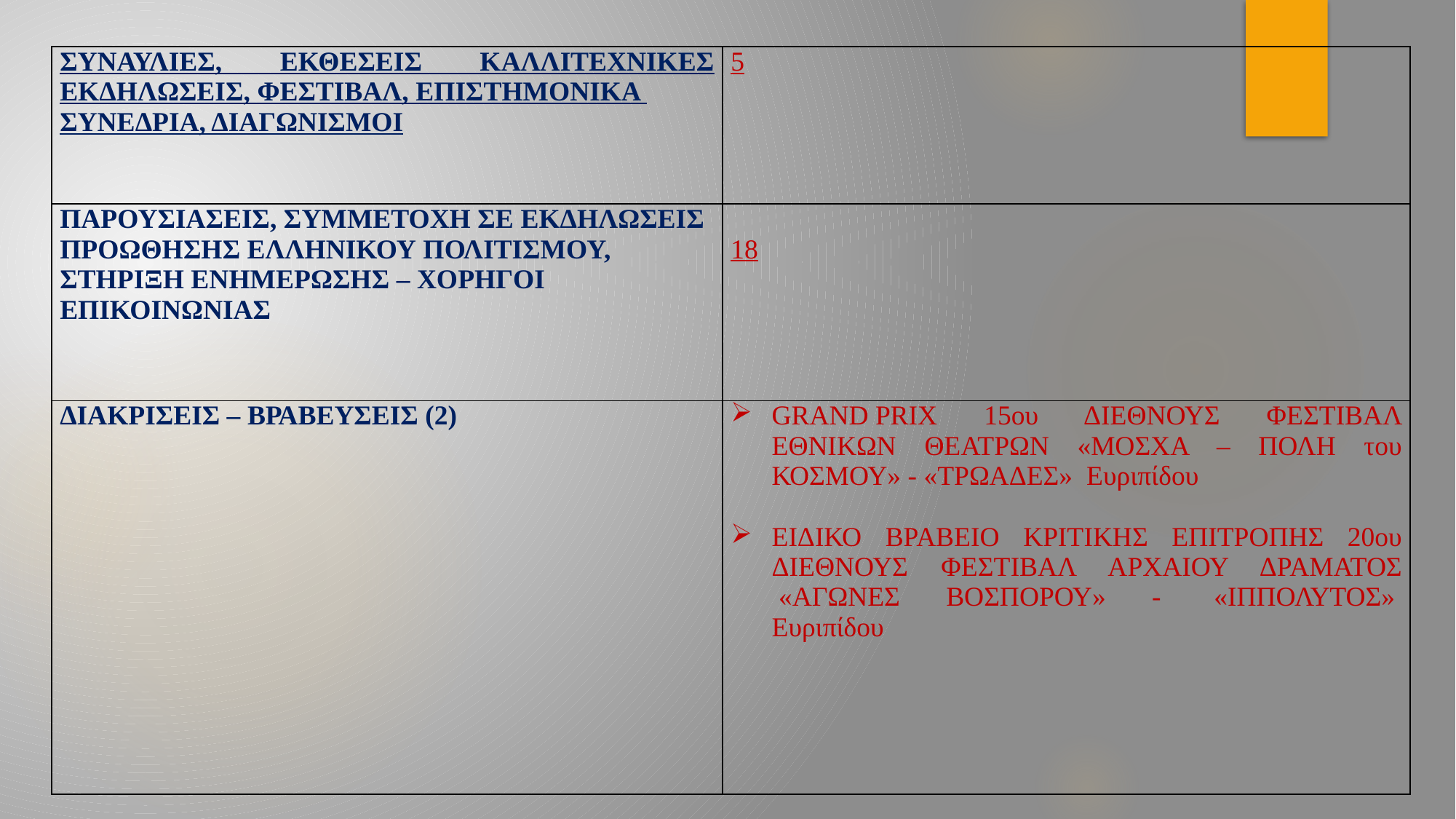

| ΣΥΝΑΥΛΙΕΣ, ΕΚΘΕΣΕΙΣ ΚΑΛΛΙΤΕΧΝΙΚΕΣ ΕΚΔΗΛΩΣΕΙΣ, ΦΕΣΤΙΒΑΛ, ΕΠΙΣΤΗΜΟΝΙΚΑ ΣΥΝΕΔΡΙΑ, ΔΙΑΓΩΝΙΣΜΟΙ | 5 |
| --- | --- |
| ΠΑΡΟΥΣΙΑΣΕΙΣ, ΣΥΜΜΕΤΟΧΗ ΣΕ ΕΚΔΗΛΩΣΕΙΣ ΠΡΟΩΘΗΣΗΣ ΕΛΛΗΝΙΚΟΥ ΠΟΛΙΤΙΣΜΟΥ, ΣΤΗΡΙΞΗ ΕΝΗΜΕΡΩΣΗΣ – ΧΟΡΗΓΟΙ ΕΠΙΚΟΙΝΩΝΙΑΣ | 18 |
| ΔΙΑΚΡΙΣΕΙΣ – ΒΡΑΒΕΥΣΕΙΣ (2) | GRAND PRIX 15ου ΔΙΕΘΝΟΥΣ ΦΕΣΤΙΒΑΛ ΕΘΝΙΚΩΝ ΘΕΑΤΡΩΝ «ΜΟΣΧΑ – ΠΟΛΗ του ΚΟΣΜΟΥ» - «ΤΡΩΑΔΕΣ»  Ευριπίδου   ΕΙΔΙΚΟ ΒΡΑΒΕΙΟ ΚΡΙΤΙΚΗΣ ΕΠΙΤΡΟΠΗΣ 20ου ΔΙΕΘΝΟΥΣ ΦΕΣΤΙΒΑΛ ΑΡΧΑΙΟΥ ΔΡΑΜΑΤΟΣ  «ΑΓΩΝΕΣ ΒΟΣΠΟΡΟΥ» -  «ΙΠΠΟΛΥΤΟΣ»  Ευριπίδου |